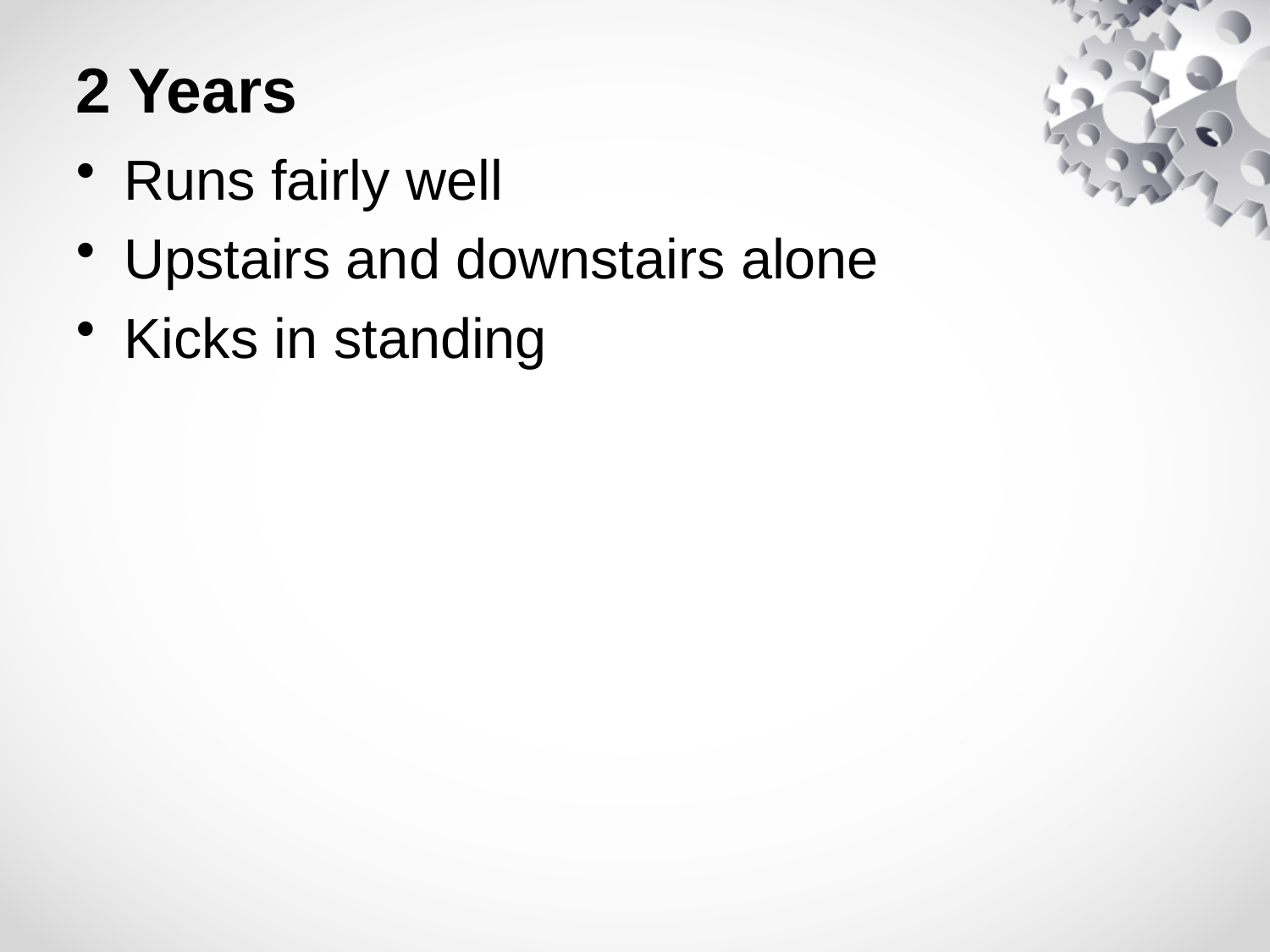

# 2 Years
Runs fairly well
Upstairs and downstairs alone
Kicks in standing